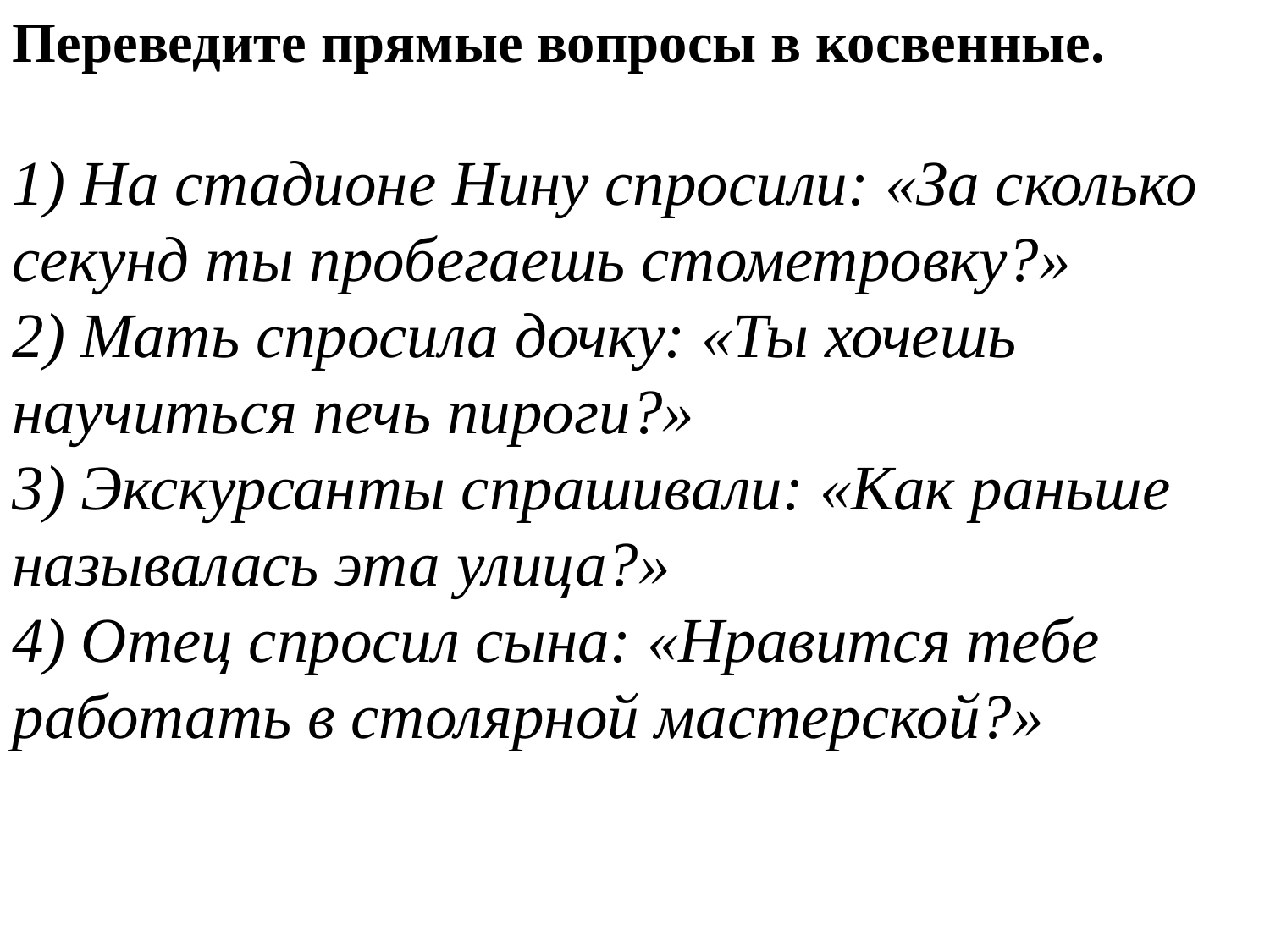

Переведите прямые вопросы в косвенные.

1) На стадионе Нину спросили: «За сколько секунд ты пробегаешь стометровку?»
2) Мать спросила дочку: «Ты хочешь научиться печь пироги?»
3) Экскурсанты спрашивали: «Как раньше называлась эта улица?»
4) Отец спросил сына: «Нравится тебе работать в столярной мастерской?»